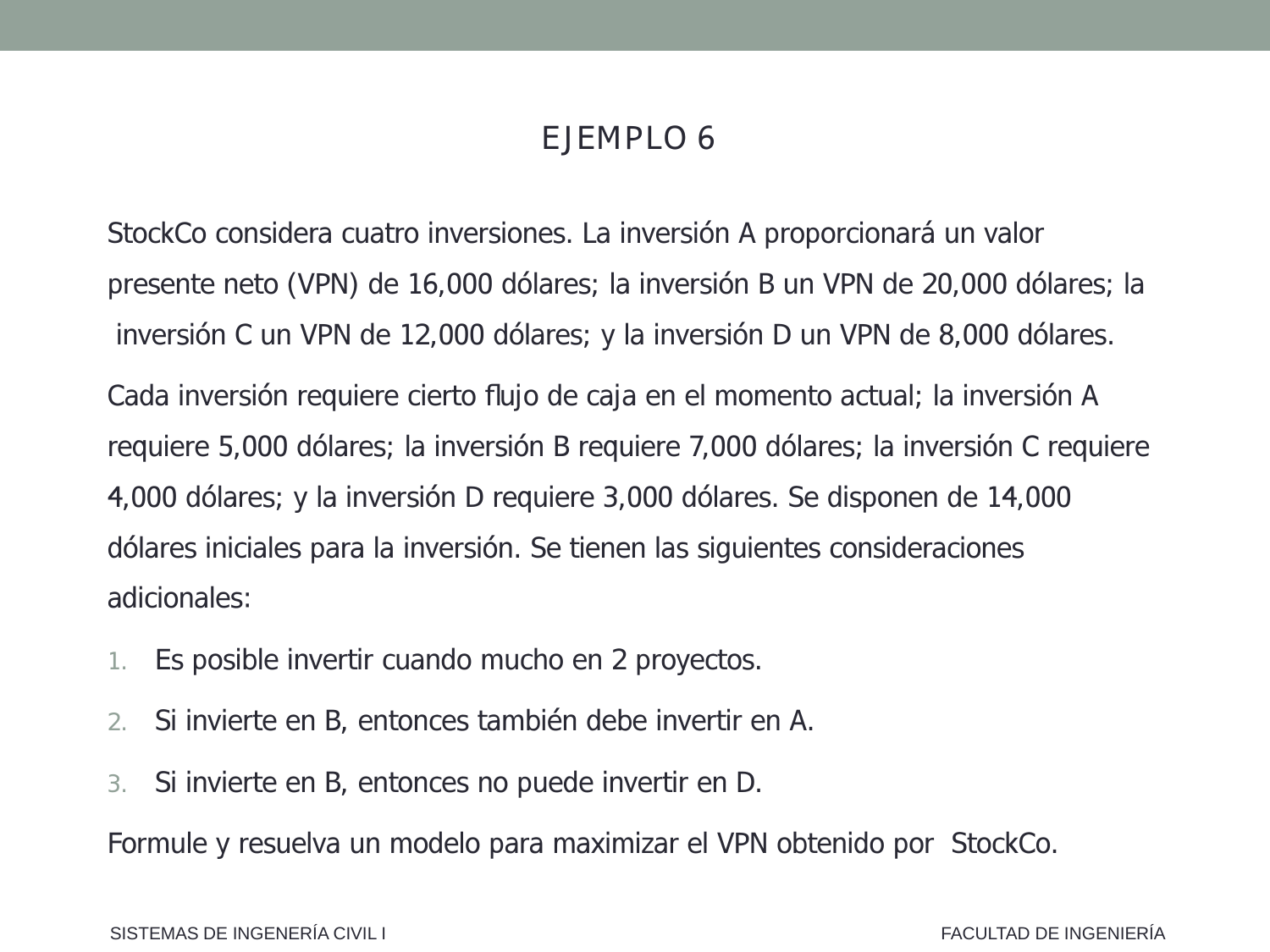

EJEMPLO 6

StockCo considera cuatro inversiones. La inversión A proporcionará un valor presente neto (VPN) de 16,000 dólares; la inversión B un VPN de 20,000 dólares; la  inversión C un VPN de 12,000 dólares; y la inversión D un VPN de 8,000 dólares.
Cada inversión requiere cierto flujo de caja en el momento actual; la inversión A requiere 5,000 dólares; la inversión B requiere 7,000 dólares; la inversión C requiere 4,000 dólares; y la inversión D requiere 3,000 dólares. Se disponen de 14,000 dólares iniciales para la inversión. Se tienen las siguientes consideraciones adicionales:
Es posible invertir cuando mucho en 2 proyectos.
Si invierte en B, entonces también debe invertir en A.
Si invierte en B, entonces no puede invertir en D.
Formule y resuelva un modelo para maximizar el VPN obtenido por  StockCo.

SISTEMAS DE INGENERÍA CIVIL I
FACULTAD DE INGENIERÍA